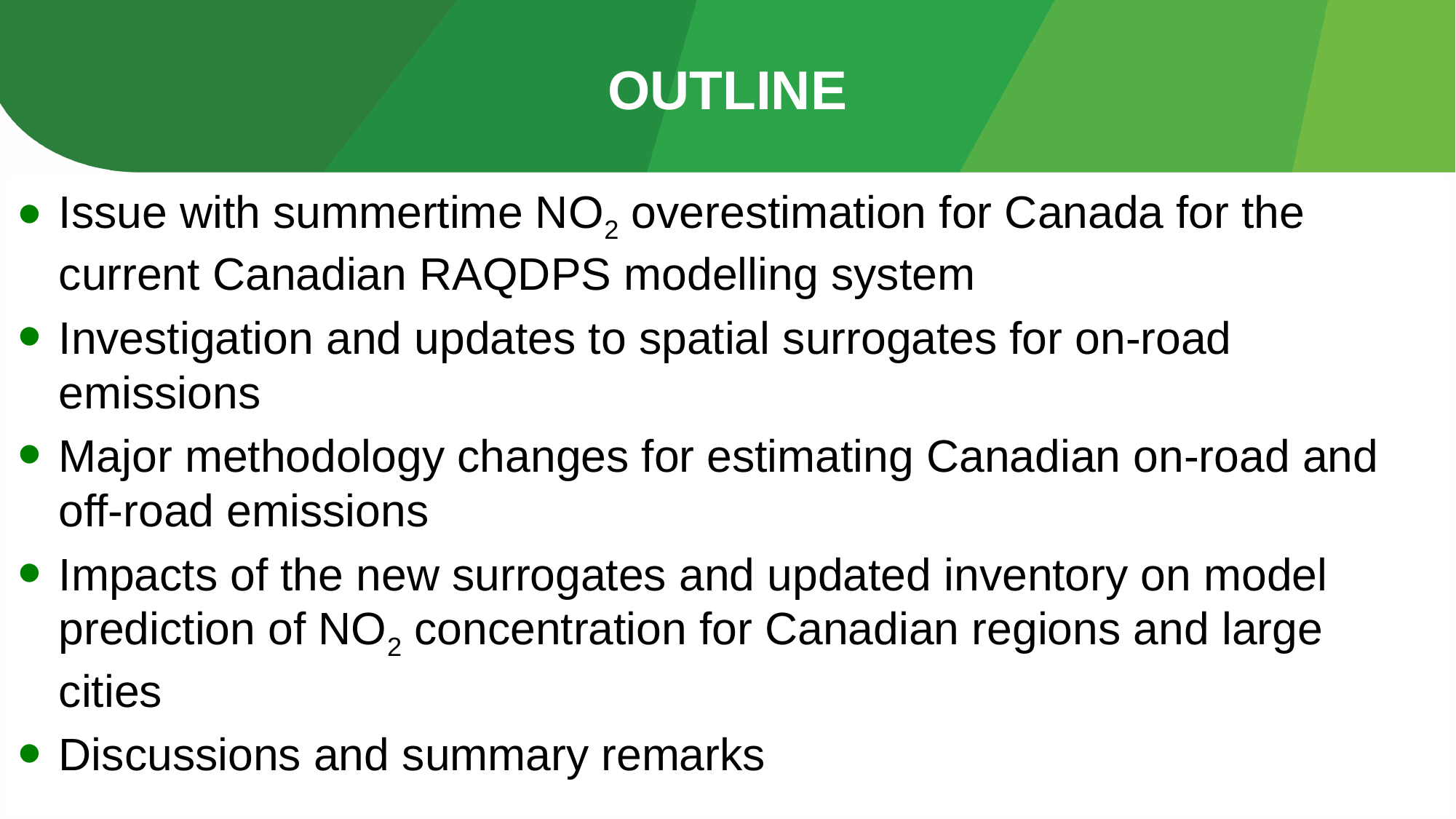

# outline
Issue with summertime NO2 overestimation for Canada for the current Canadian RAQDPS modelling system
Investigation and updates to spatial surrogates for on-road emissions
Major methodology changes for estimating Canadian on-road and off-road emissions
Impacts of the new surrogates and updated inventory on model prediction of NO2 concentration for Canadian regions and large cities
Discussions and summary remarks